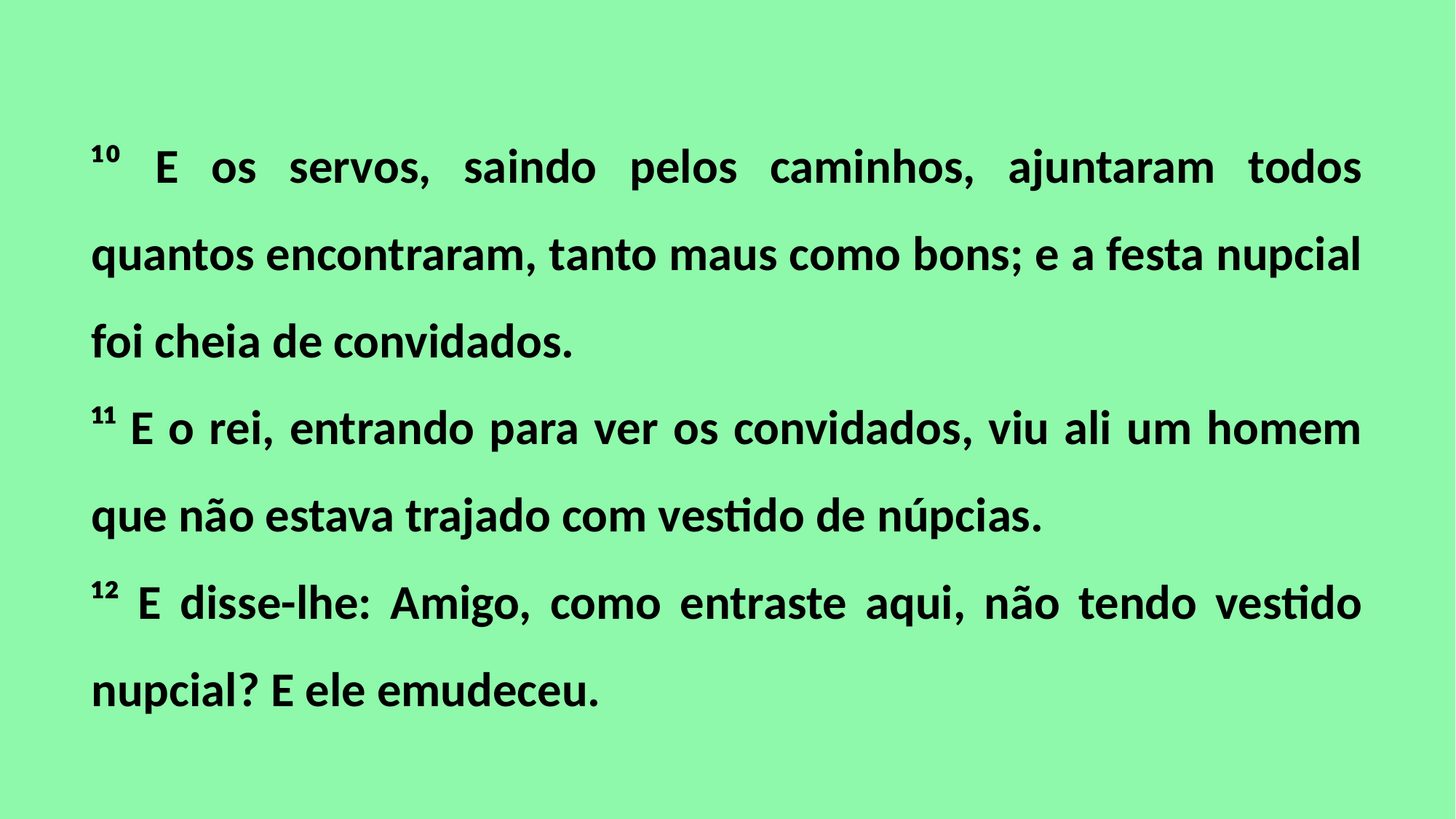

¹⁰ E os servos, saindo pelos caminhos, ajuntaram todos quantos encontraram, tanto maus como bons; e a festa nupcial foi cheia de convidados.
¹¹ E o rei, entrando para ver os convidados, viu ali um homem que não estava trajado com vestido de núpcias.
¹² E disse-lhe: Amigo, como entraste aqui, não tendo vestido nupcial? E ele emudeceu.